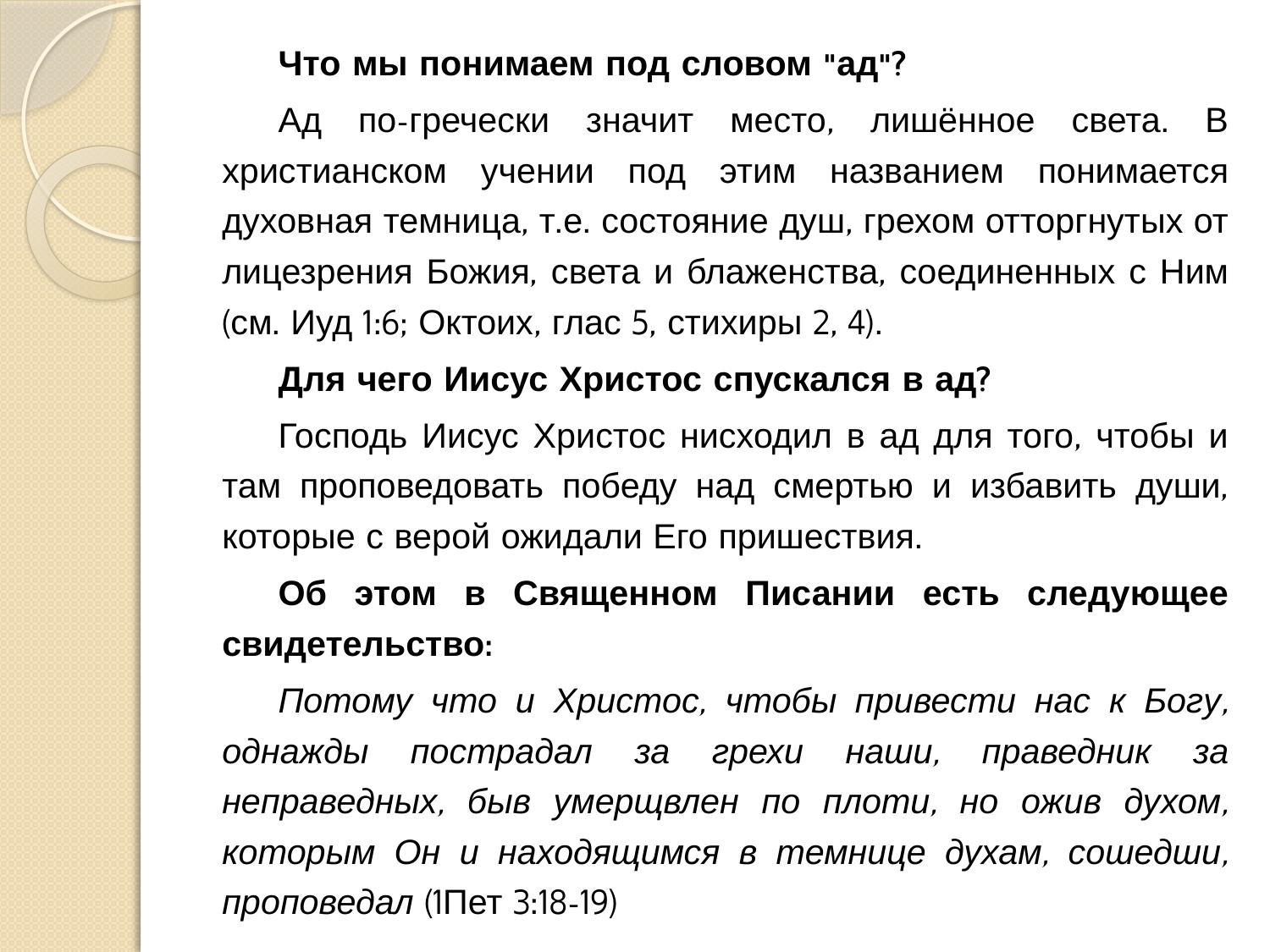

Что мы понимаем под словом "ад"?
Ад по-гречески значит место, лишённое света. В христианском учении под этим названием понимается духовная темница, т.е. состояние душ, грехом отторгнутых от лицезрения Божия, света и блаженства, соединенных с Ним (см. Иуд 1:6; Октоих, глас 5, стихиры 2, 4).
Для чего Иисус Христос спускался в ад?
Господь Иисус Христос нисходил в ад для того, чтобы и там проповедовать победу над смертью и избавить души, которые с верой ожидали Его пришествия.
Об этом в Священном Писании есть следующее свидетельство:
Потому что и Христос, чтобы привести нас к Богу, однажды пострадал за грехи наши, праведник за неправедных, быв умерщвлен по плоти, но ожив духом, которым Он и находящимся в темнице духам, сошедши, проповедал (1Пет 3:18-19)